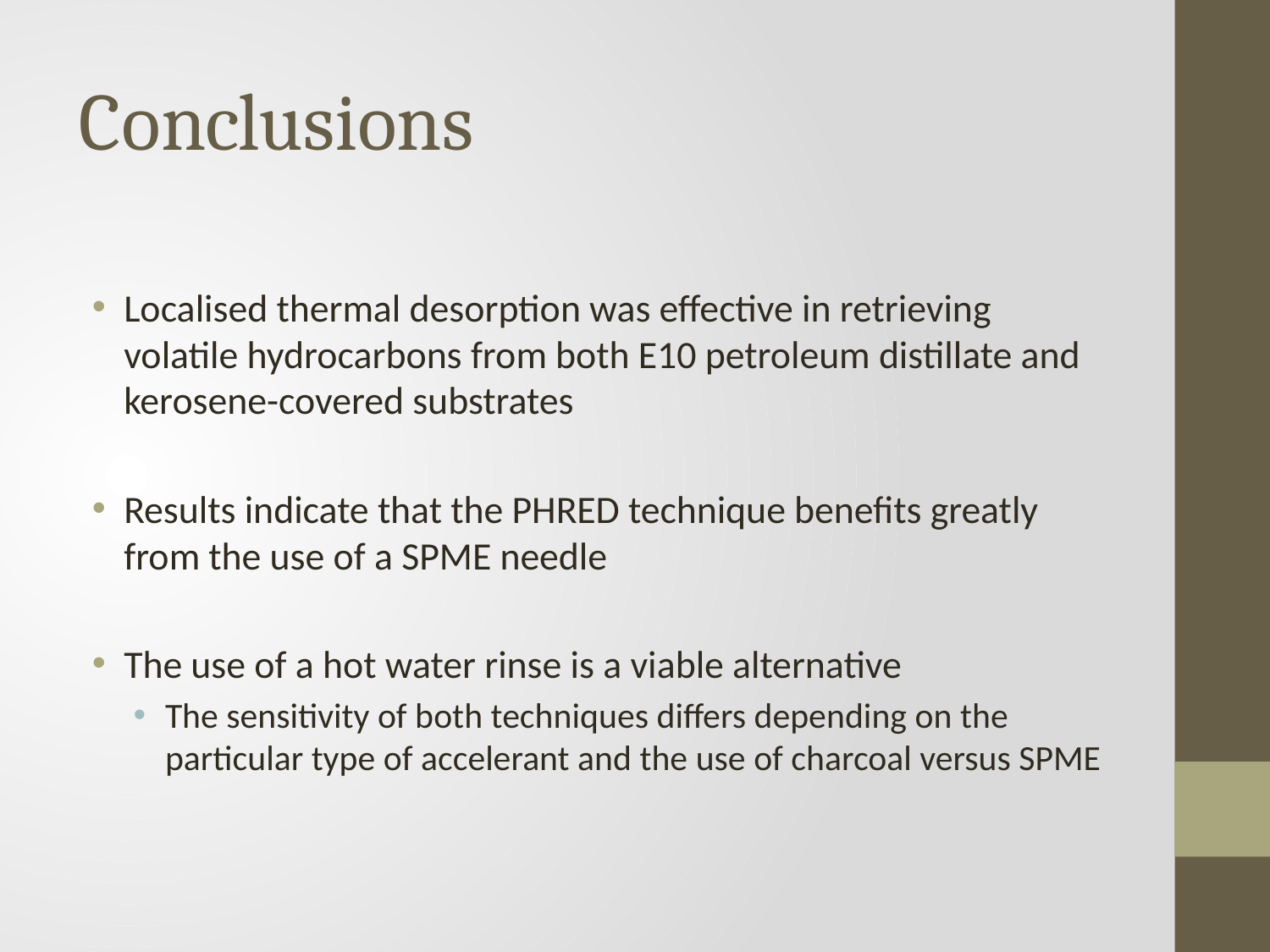

# Conclusions

Localised thermal desorption was effective in retrieving volatile hydrocarbons from both E10 petroleum distillate and kerosene-covered substrates

Results indicate that the PHRED technique benefits greatly from the use of a SPME needle

The use of a hot water rinse is a viable alternative
The sensitivity of both techniques differs depending on the particular type of accelerant and the use of charcoal versus SPME